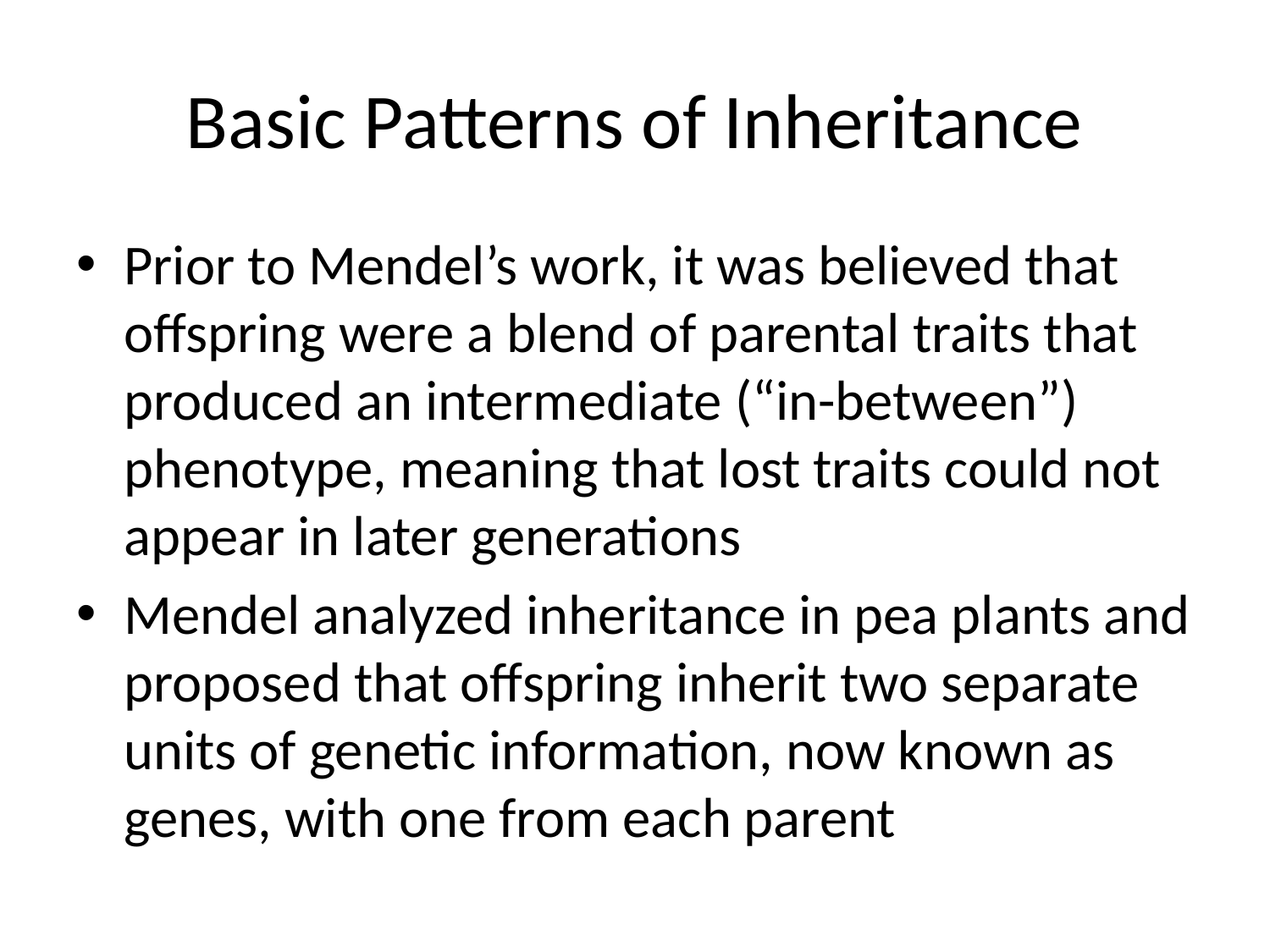

# Basic Patterns of Inheritance
Prior to Mendel’s work, it was believed that offspring were a blend of parental traits that produced an intermediate (“in-between”) phenotype, meaning that lost traits could not appear in later generations
Mendel analyzed inheritance in pea plants and proposed that offspring inherit two separate units of genetic information, now known as genes, with one from each parent